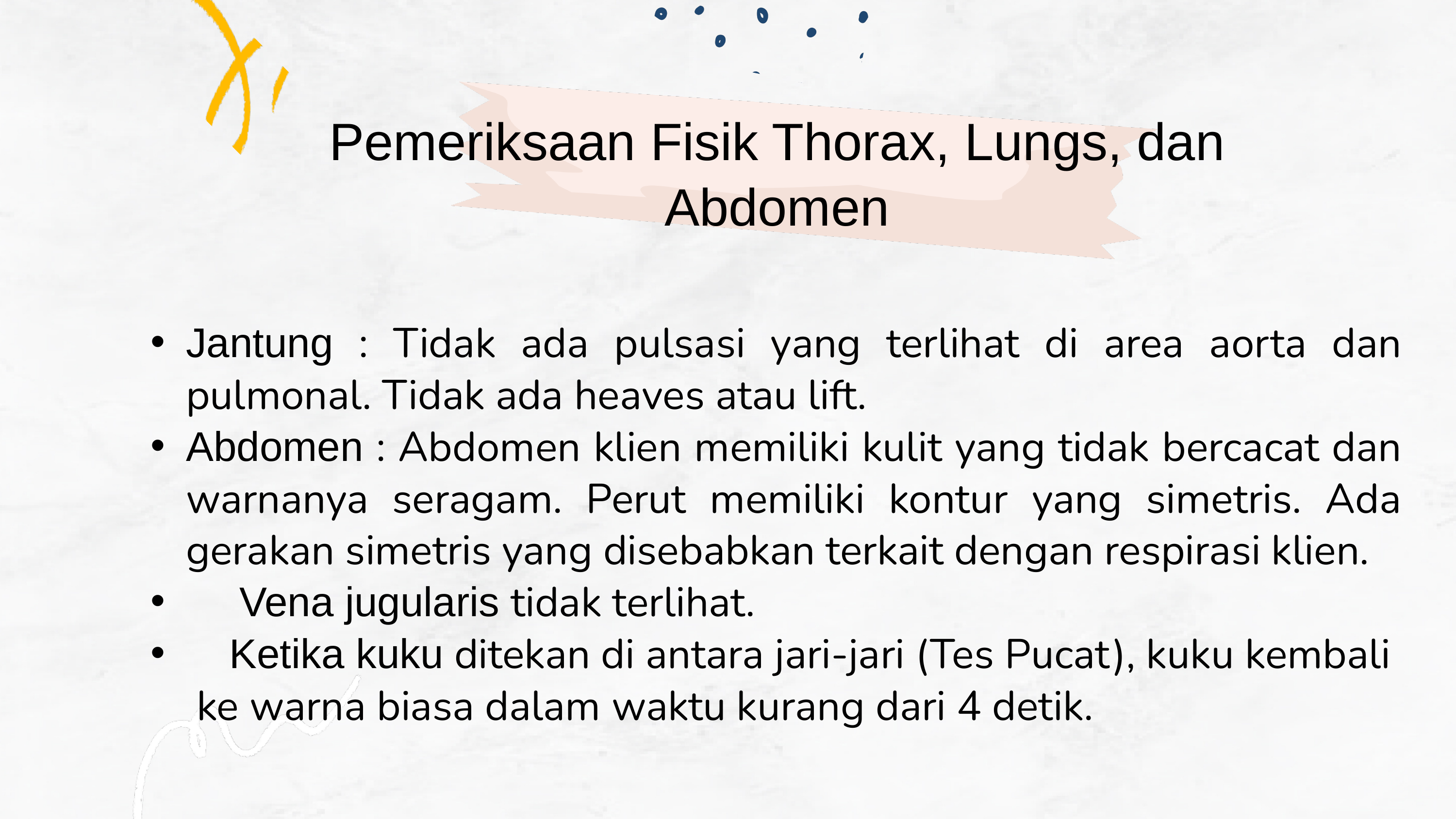

Pemeriksaan Fisik Thorax, Lungs, dan Abdomen

Jantung : Tidak ada pulsasi yang terlihat di area aorta dan pulmonal. Tidak ada heaves atau lift.
Abdomen : Abdomen klien memiliki kulit yang tidak bercacat dan warnanya seragam. Perut memiliki kontur yang simetris. Ada gerakan simetris yang disebabkan terkait dengan respirasi klien.
     Vena jugularis tidak terlihat.
    Ketika kuku ditekan di antara jari-jari (Tes Pucat), kuku kembali   ke warna biasa dalam waktu kurang dari 4 detik.